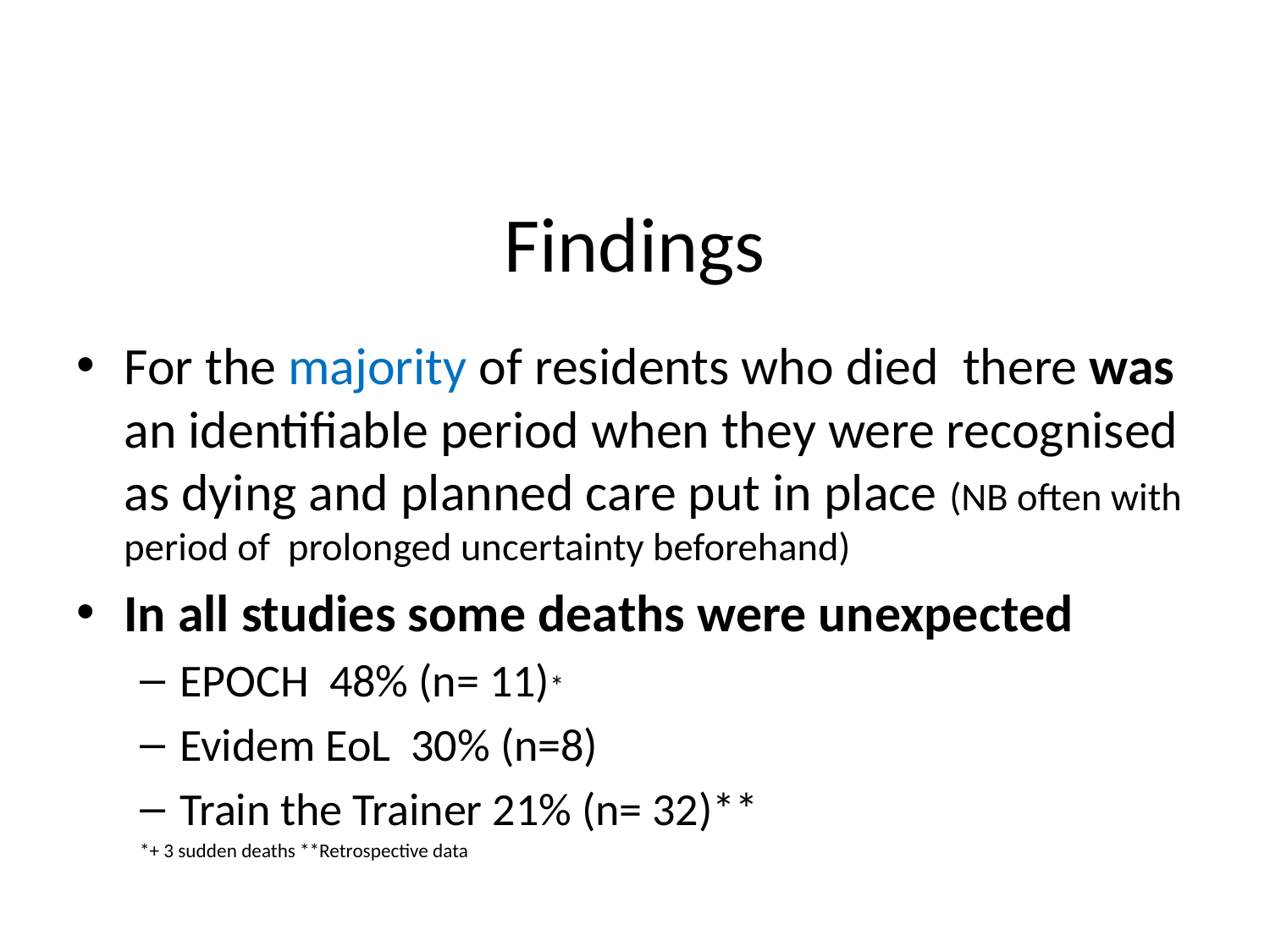

# Findings
For the majority of residents who died  there was an identifiable period when they were recognised as dying and planned care put in place (NB often with period of  prolonged uncertainty beforehand)
In all studies some deaths were unexpected
EPOCH  48% (n= 11)*
Evidem EoL  30% (n=8)
Train the Trainer 21% (n= 32)**
						*+ 3 sudden deaths **Retrospective data